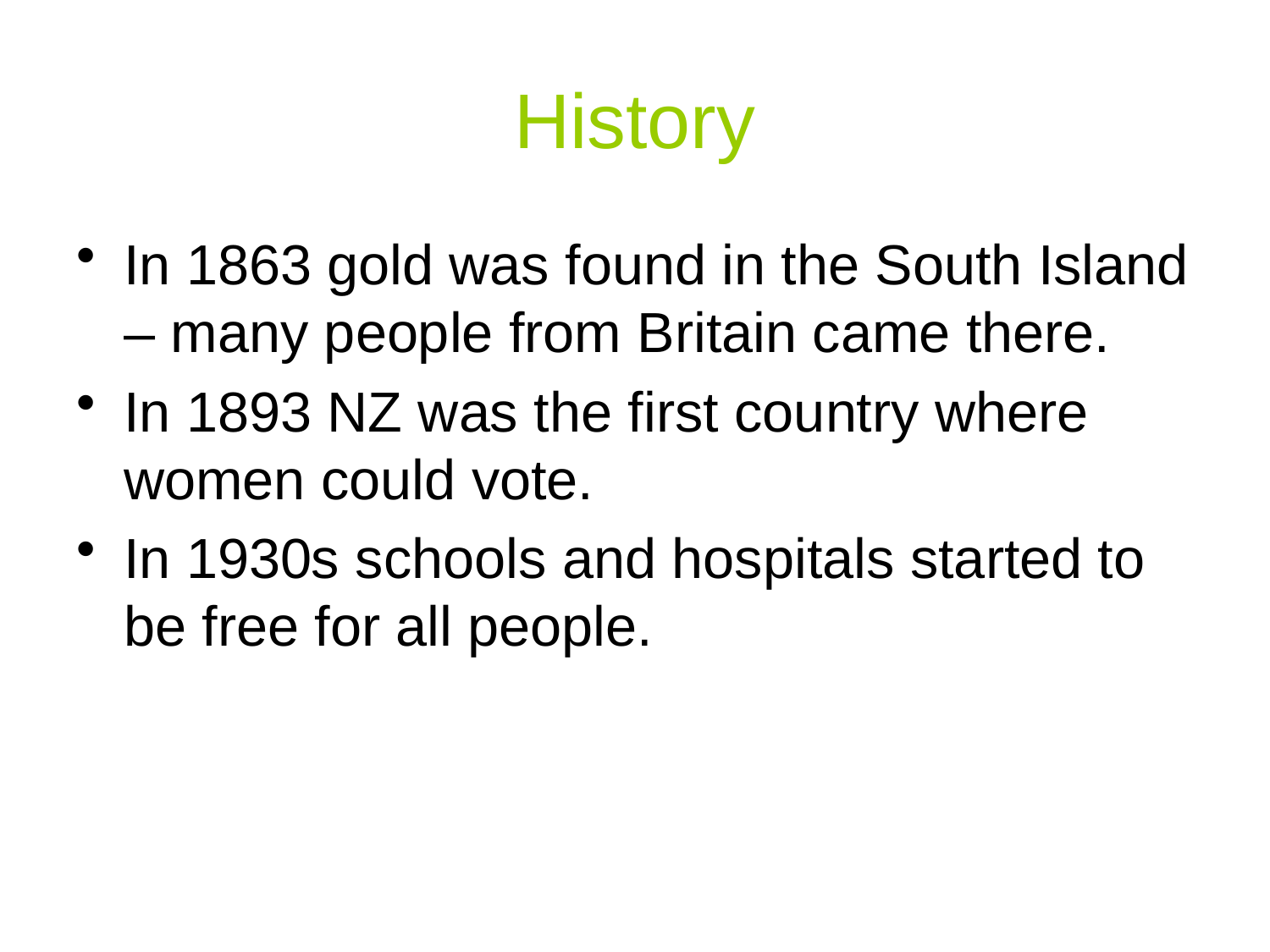

# History
In 1863 gold was found in the South Island – many people from Britain came there.
In 1893 NZ was the first country where women could vote.
In 1930s schools and hospitals started to be free for all people.